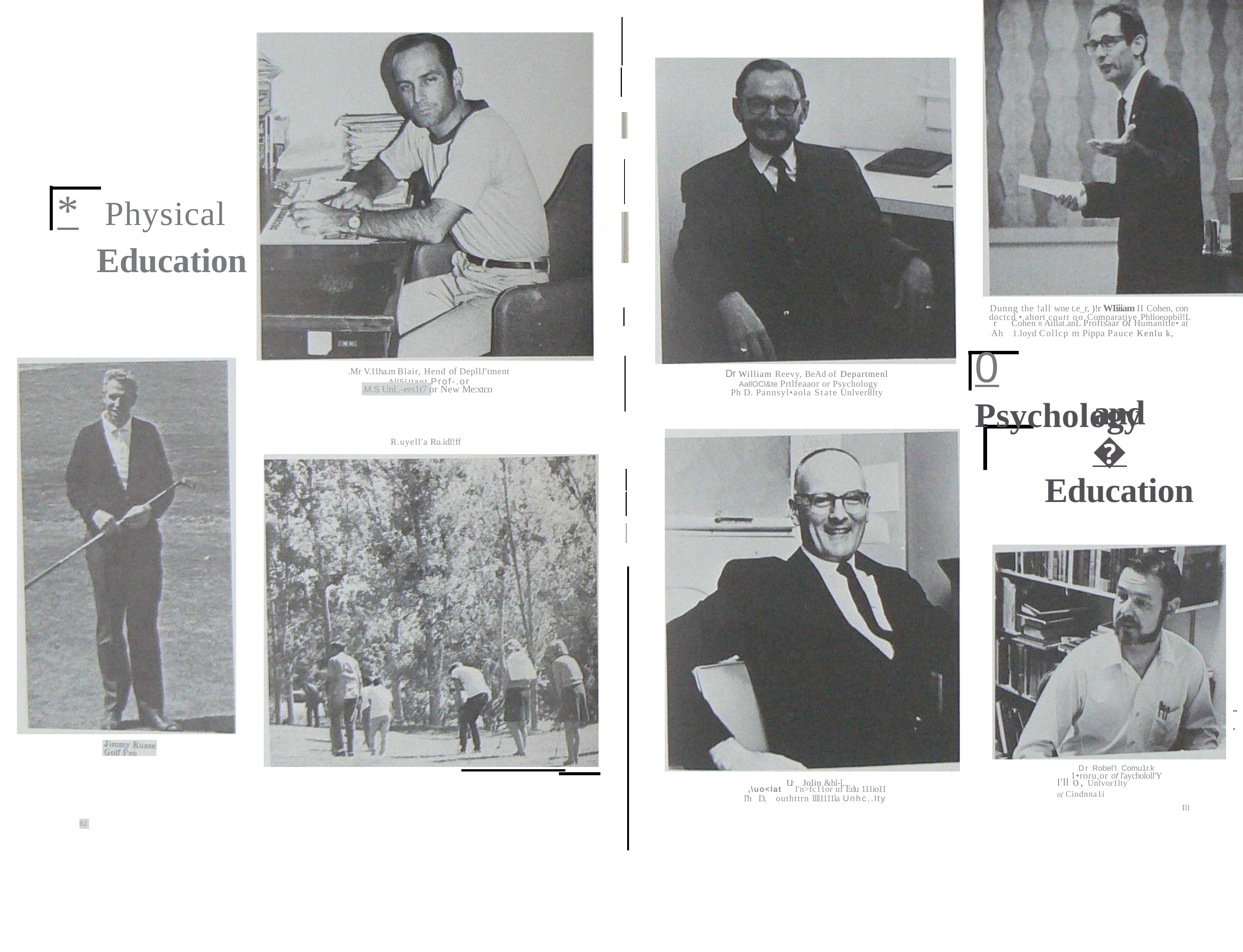

# *	Physical
Education

Dunng the !all wne t.e_r, )!r WIiiiam II Cohen, con­

doctcd • ahort coutt oo Comparative Phlloeopbil!L
r	Cohen It Aillat.anL Proftsaar ot Humanltle• at
Ah	1.loyd Collcp m Pippa Pauce Kenlu k,
0	Psychology

.Mr V.11ha.m Blair, Hend of DepllJ'tment
All5Utant Prof-.or
Dr William Reevy, BeAd of Departmenl
AallOCl&te Prtlfeaaor or Psychology  Ph D. Pannsyl•aola State Unlver8lty
.M.S Unl..-ers1t7 or New Me:xtco

and
�	Education

R.uyell'a Ru.idl!ff

...

Dr Robel'I. Comu1r.k
1•roru,or of l'aychololl'Y

I'll o, Unlvor1lty o( Cindnna1i
Ur	Jolin &hl-l...
,\uo<lat	l'n>fc11or uf Edu 111io11
l'h   D,	outhttrn llll1111la Unhc,.lty
Ill
IU